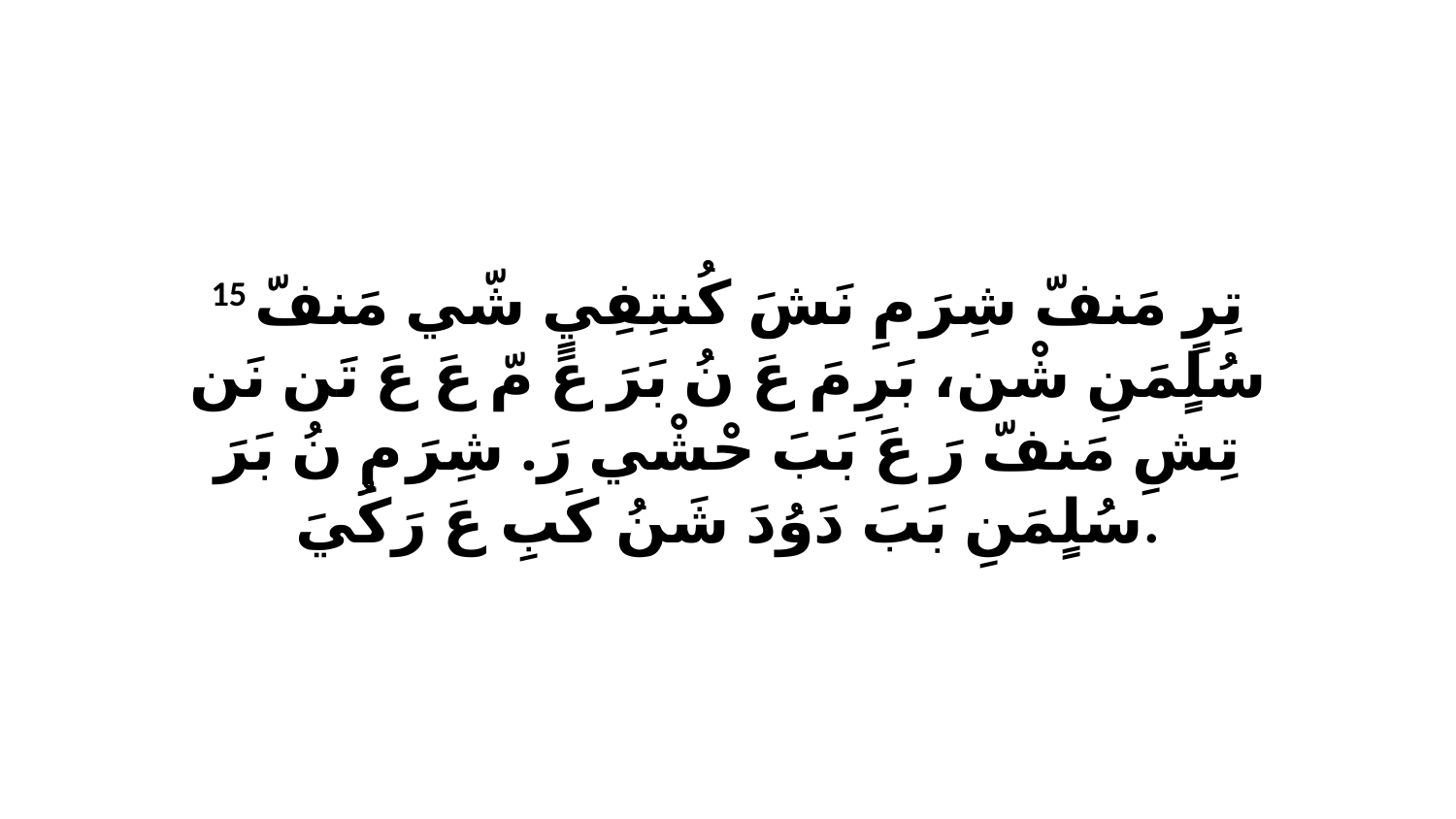

15 تِرٍ مَنفّ شِرَ مِ نَشَ كُنتِفِيٍ شّي مَنفّ سُلٍمَنِ شْن، بَرِ مَ عَ نُ بَرَ عَ مّ عَ عَ تَن نَن تِشِ مَنفّ رَ عَ بَبَ حْشْي رَ. شِرَ مِ نُ بَرَ سُلٍمَنِ بَبَ دَوُدَ شَنُ كَبِ عَ رَكُيَ.